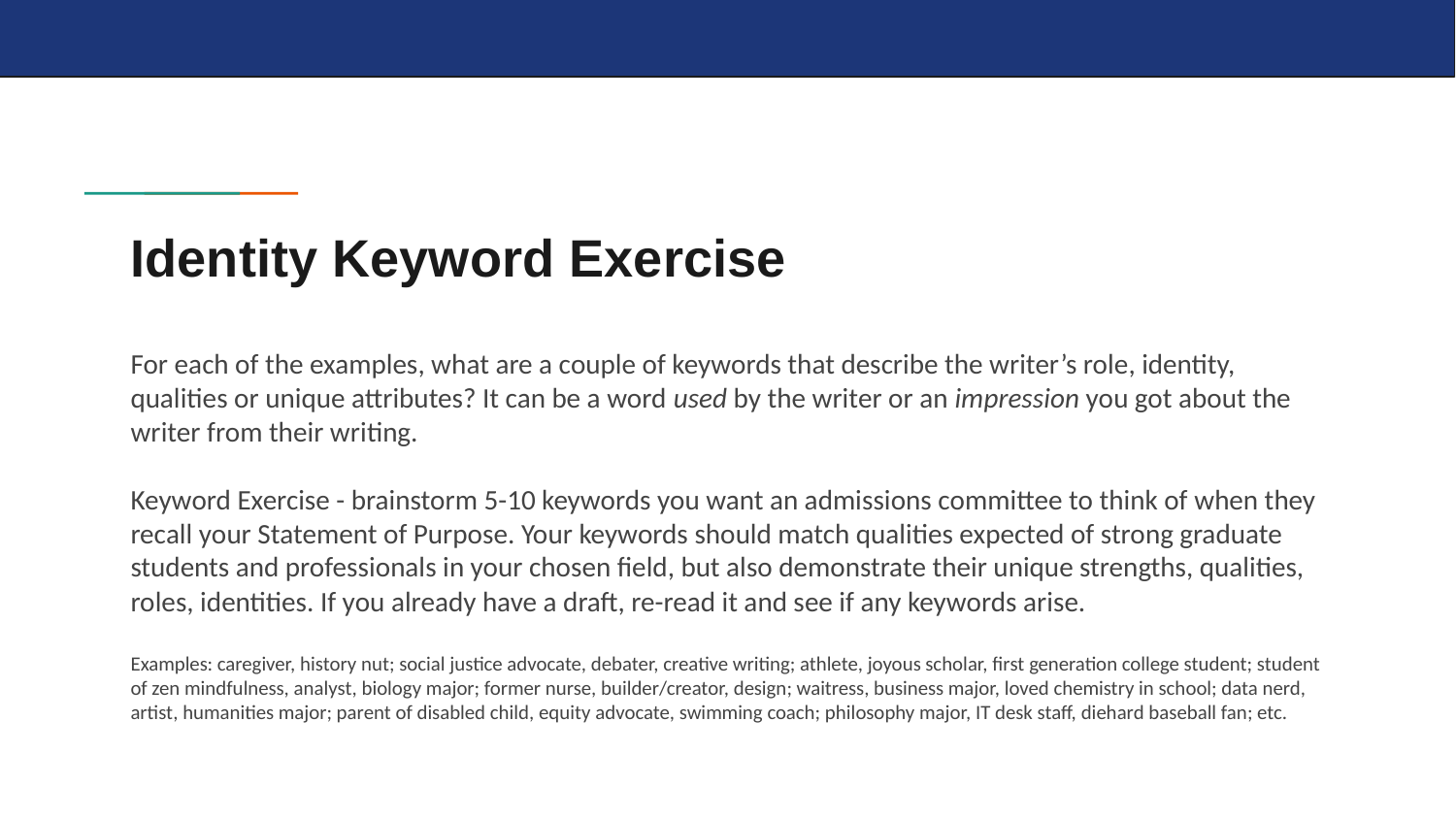

# Identity Keyword Exercise
For each of the examples, what are a couple of keywords that describe the writer’s role, identity, qualities or unique attributes? It can be a word used by the writer or an impression you got about the writer from their writing.

Keyword Exercise - brainstorm 5-10 keywords you want an admissions committee to think of when they recall your Statement of Purpose. Your keywords should match qualities expected of strong graduate students and professionals in your chosen field, but also demonstrate their unique strengths, qualities, roles, identities. If you already have a draft, re-read it and see if any keywords arise.

Examples: caregiver, history nut; social justice advocate, debater, creative writing; athlete, joyous scholar, first generation college student; student of zen mindfulness, analyst, biology major; former nurse, builder/creator, design; waitress, business major, loved chemistry in school; data nerd, artist, humanities major; parent of disabled child, equity advocate, swimming coach; philosophy major, IT desk staff, diehard baseball fan; etc.